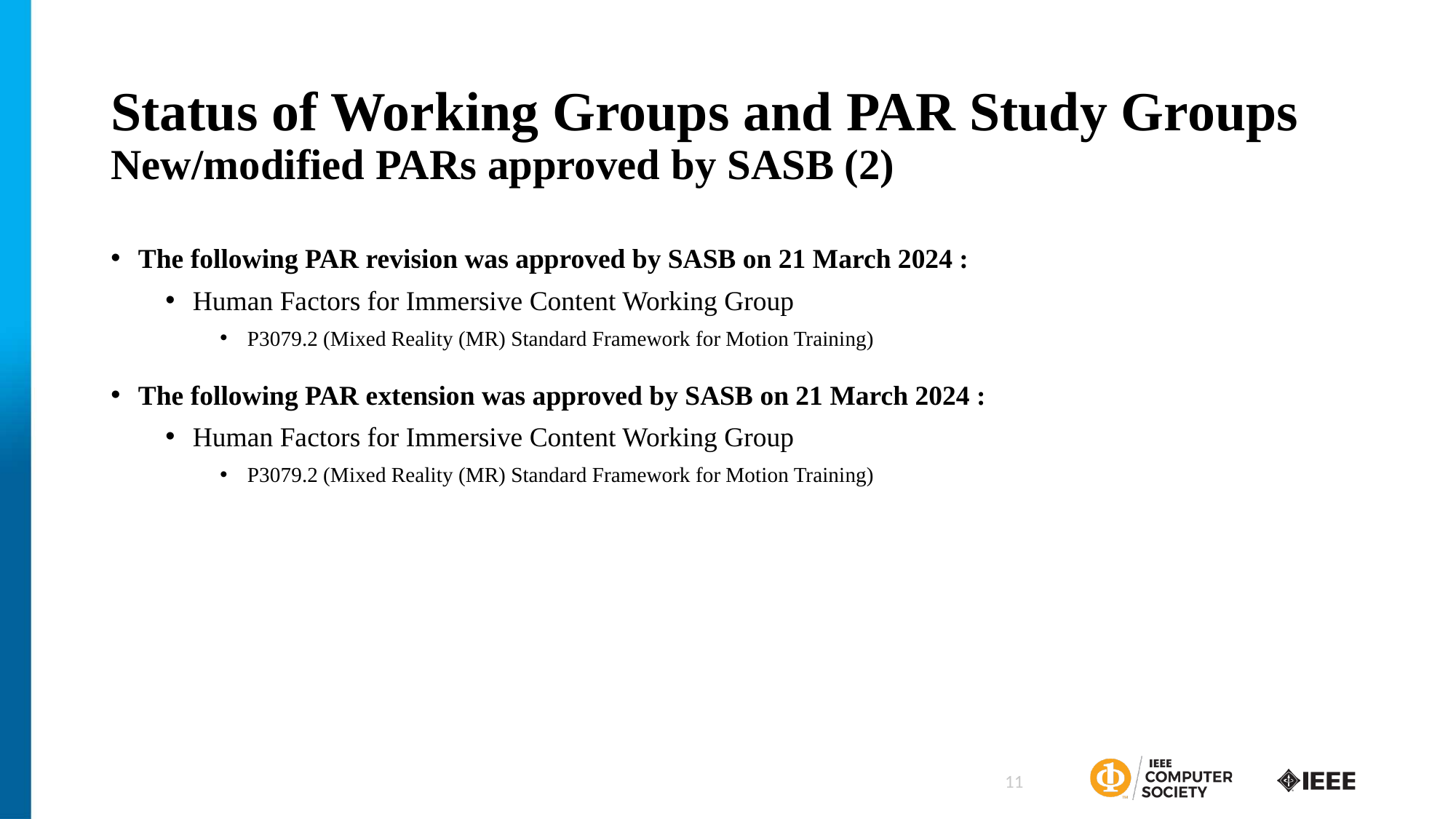

# Status of Working Groups and PAR Study Groups New/modified PARs approved by SASB (2)
The following PAR revision was approved by SASB on 21 March 2024 :
Human Factors for Immersive Content Working Group
P3079.2 (Mixed Reality (MR) Standard Framework for Motion Training)
The following PAR extension was approved by SASB on 21 March 2024 :
Human Factors for Immersive Content Working Group
P3079.2 (Mixed Reality (MR) Standard Framework for Motion Training)

11